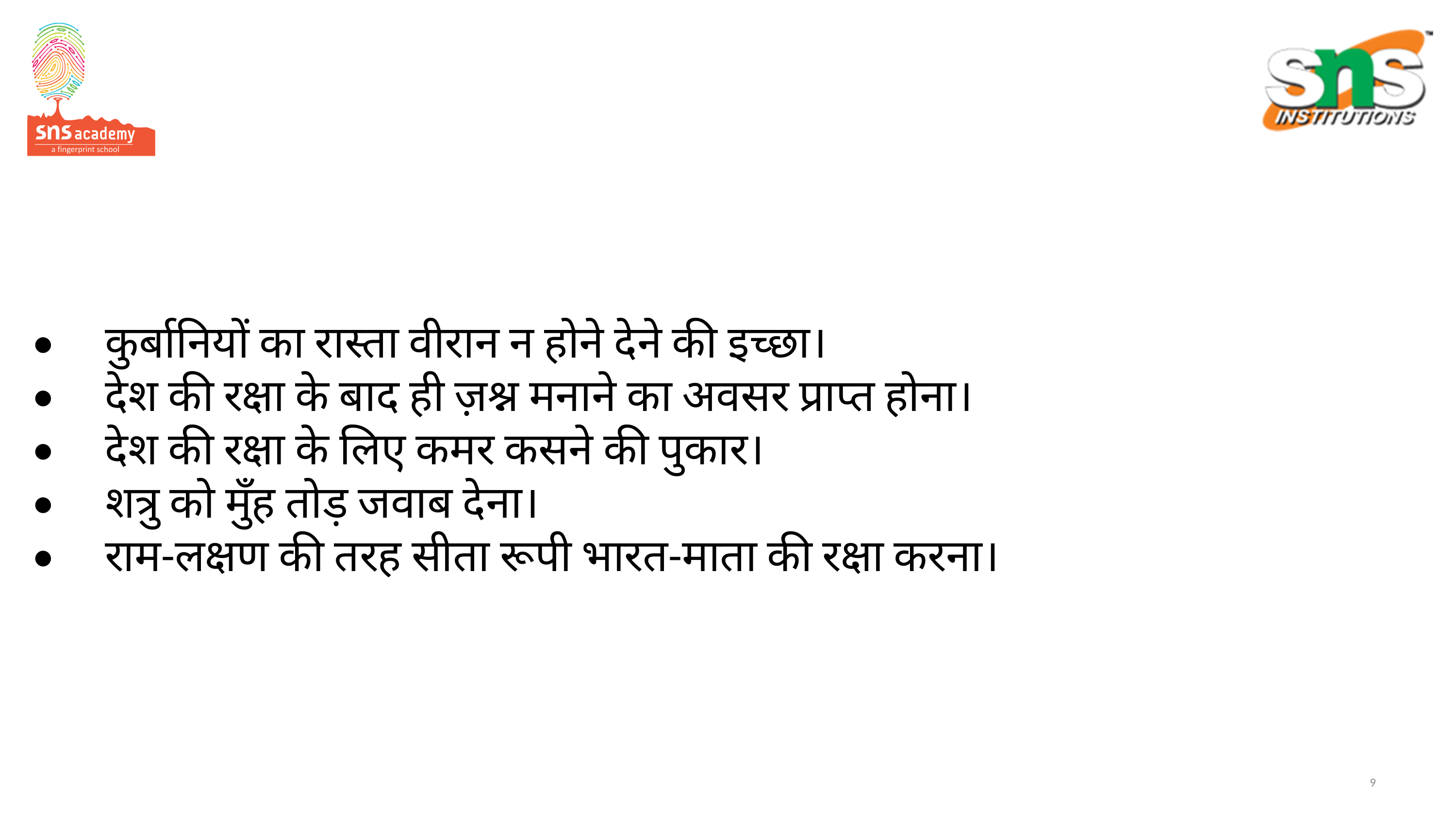

# •	कुर्बानियों का रास्ता वीरान न होने देने की इच्छा। •	देश की रक्षा के बाद ही ज़श्न मनाने का अवसर प्राप्त होना। •	देश की रक्षा के लिए कमर कसने की पुकार। •	शत्रु को मुँह तोड़ जवाब देना। •	राम-लक्षण की तरह सीता रूपी भारत-माता की रक्षा करना।
9